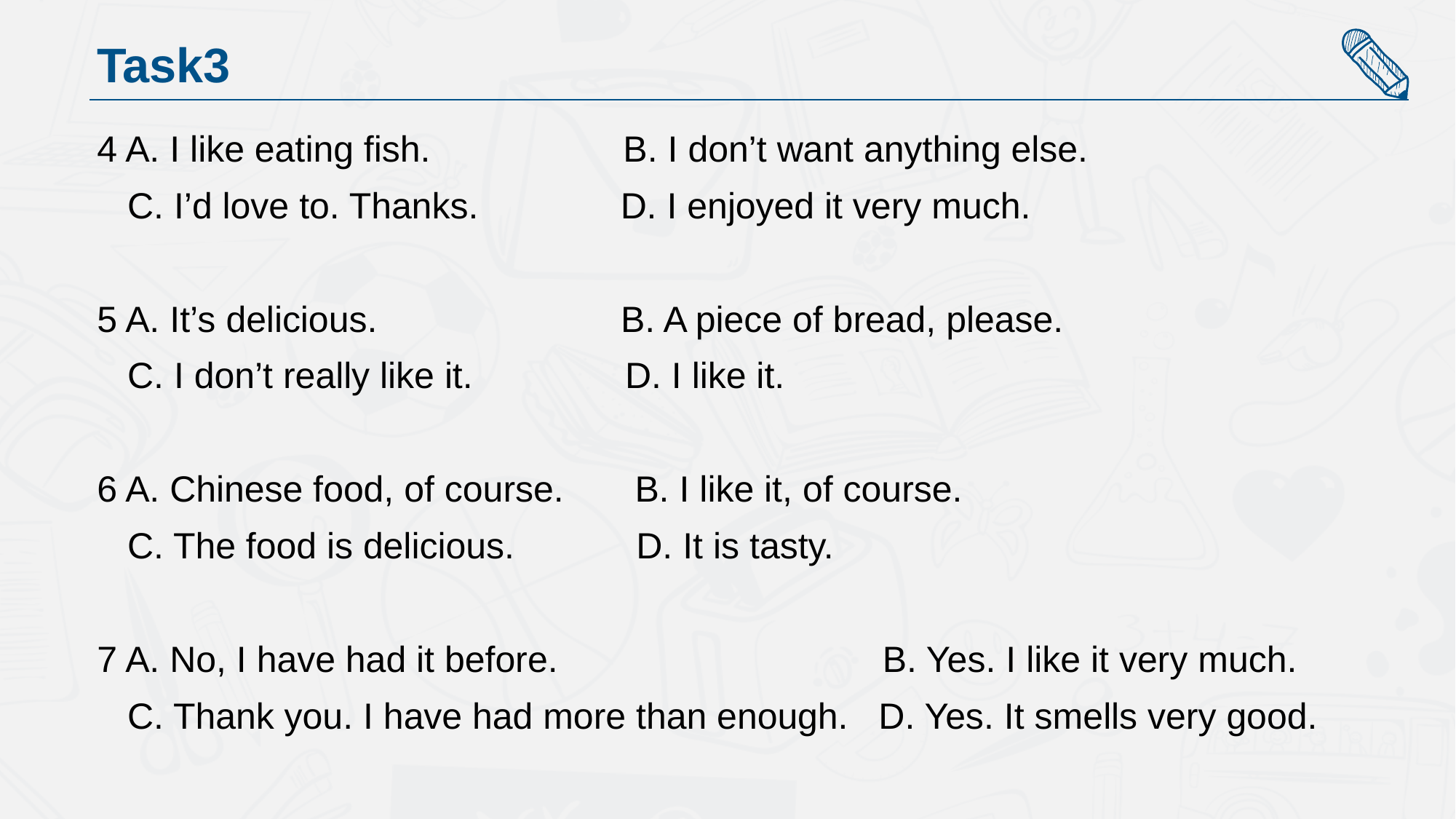

Task3

4 A. I like eating fish.                   B. I don’t want anything else.
   C. I’d love to. Thanks.              D. I enjoyed it very much.

5 A. It’s delicious.                        B. A piece of bread, please.
   C. I don’t really like it.               D. I like it.

6 A. Chinese food, of course.       B. I like it, of course.
   C. The food is delicious.            D. It is tasty.

7 A. No, I have had it before.                                B. Yes. I like it very much.
   C. Thank you. I have had more than enough.   D. Yes. It smells very good.